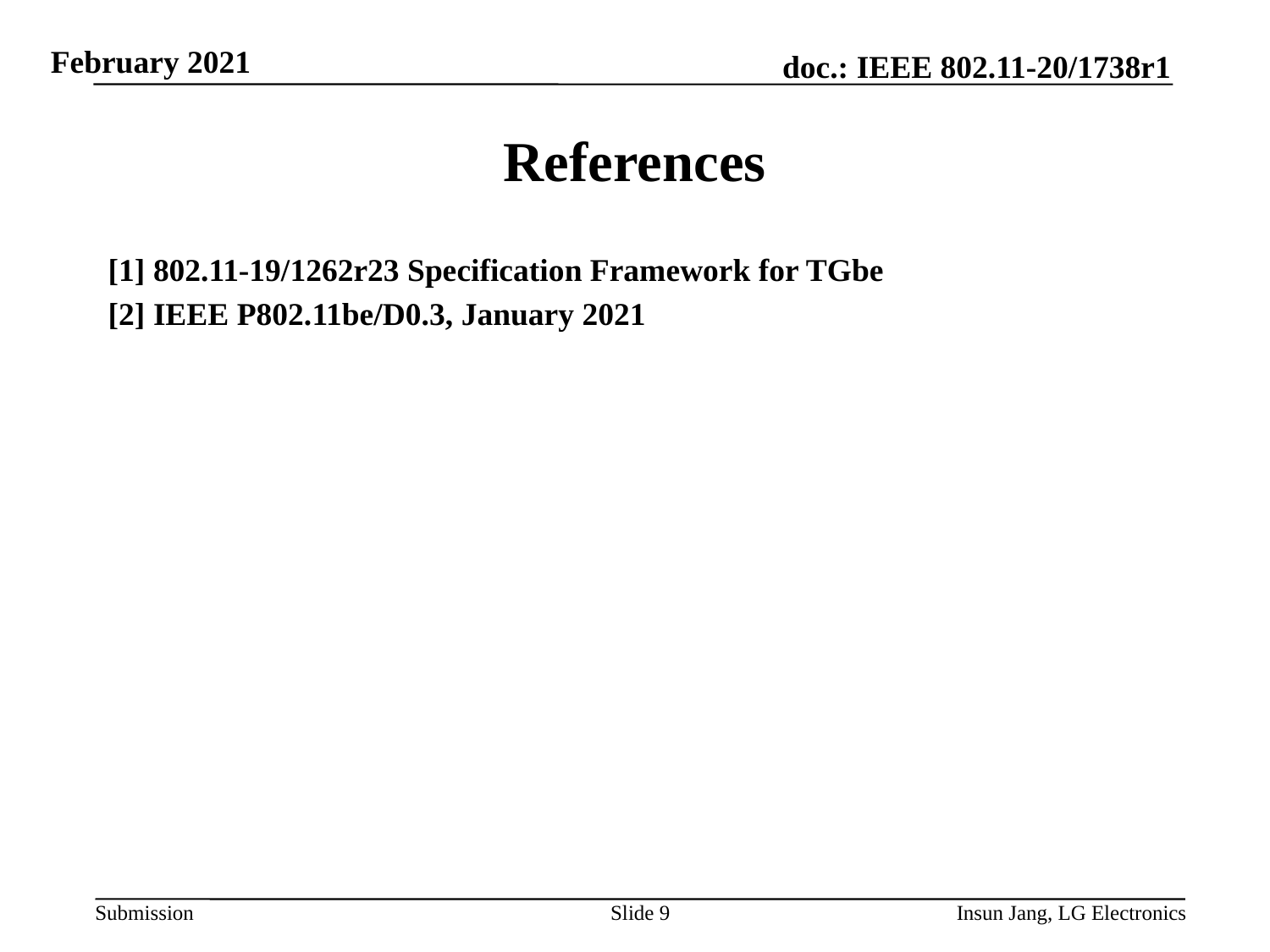

# References
[1] 802.11-19/1262r23 Specification Framework for TGbe
[2] IEEE P802.11be/D0.3, January 2021
Slide 9
Insun Jang, LG Electronics